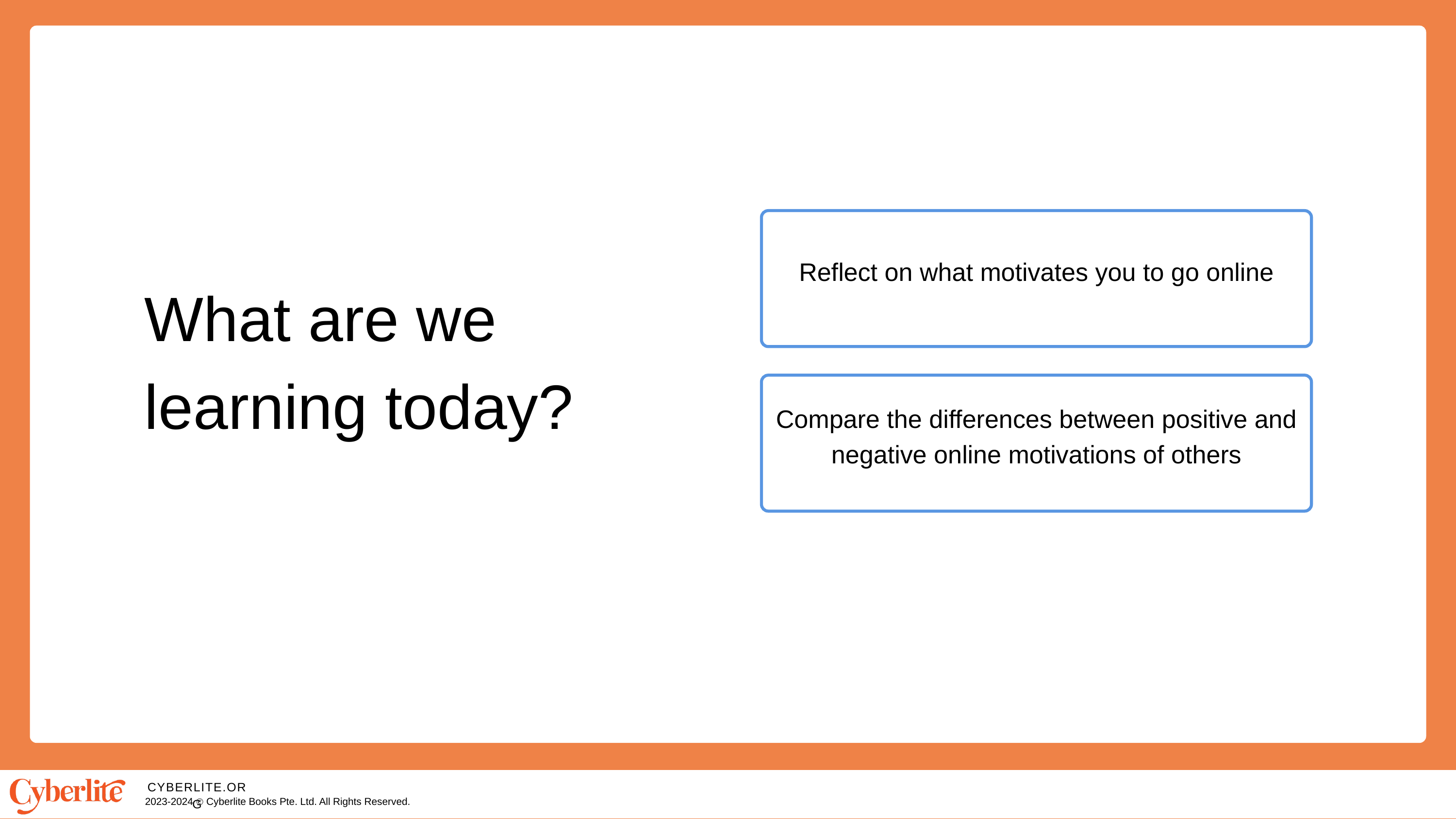

Reflect on what motivates you to go online
What are we learning today?

Compare the differences between positive and negative online motivations of others

CYBERLITE.ORG
2023-2024 Ⓒ Cyberlite Books Pte. Ltd. All Rights Reserved.